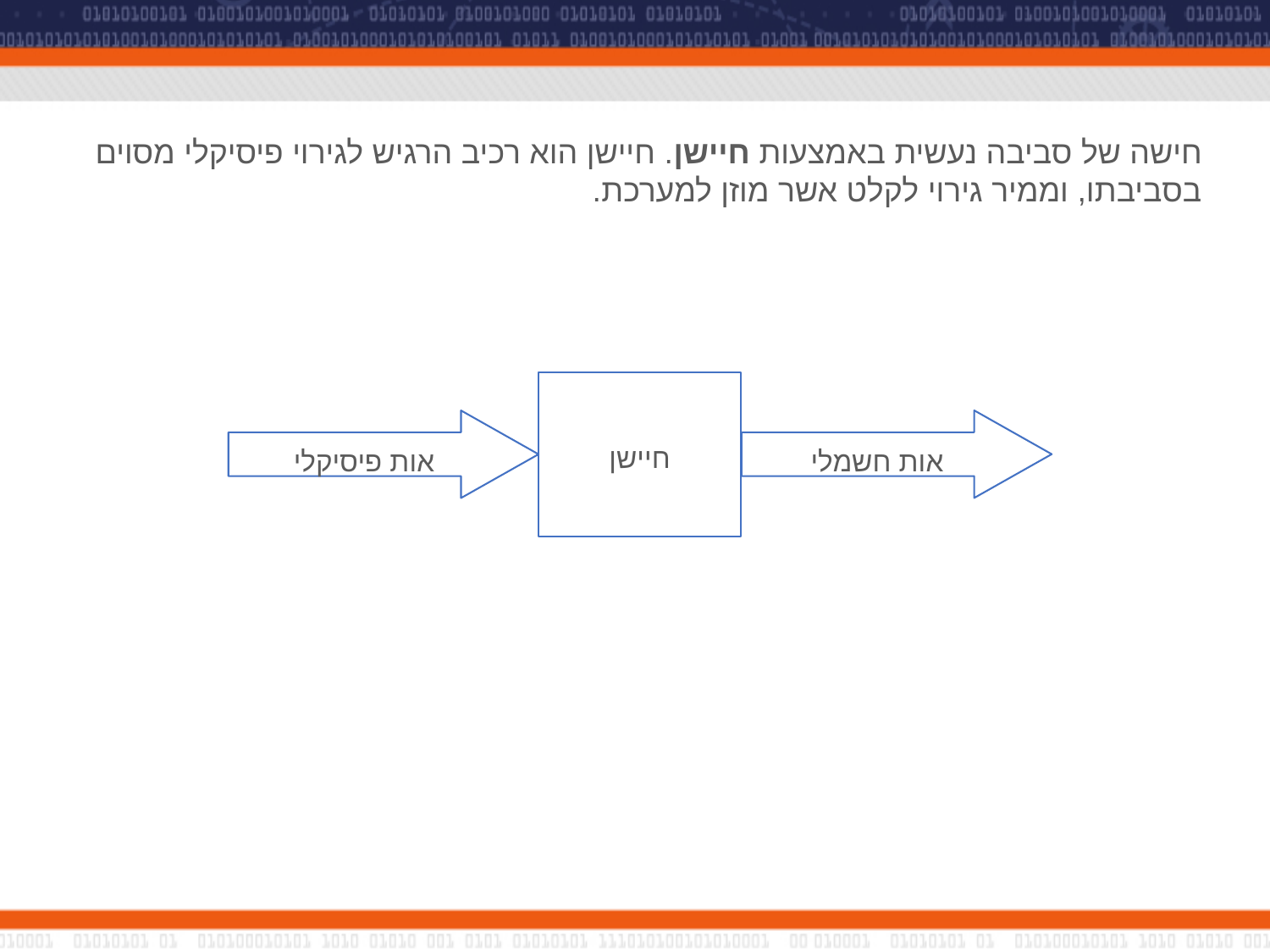

חישה של סביבה נעשית באמצעות חיישן. חיישן הוא רכיב הרגיש לגירוי פיסיקלי מסוים בסביבתו, וממיר גירוי לקלט אשר מוזן למערכת.

חיישן
אות חשמלי
אות פיסיקלי